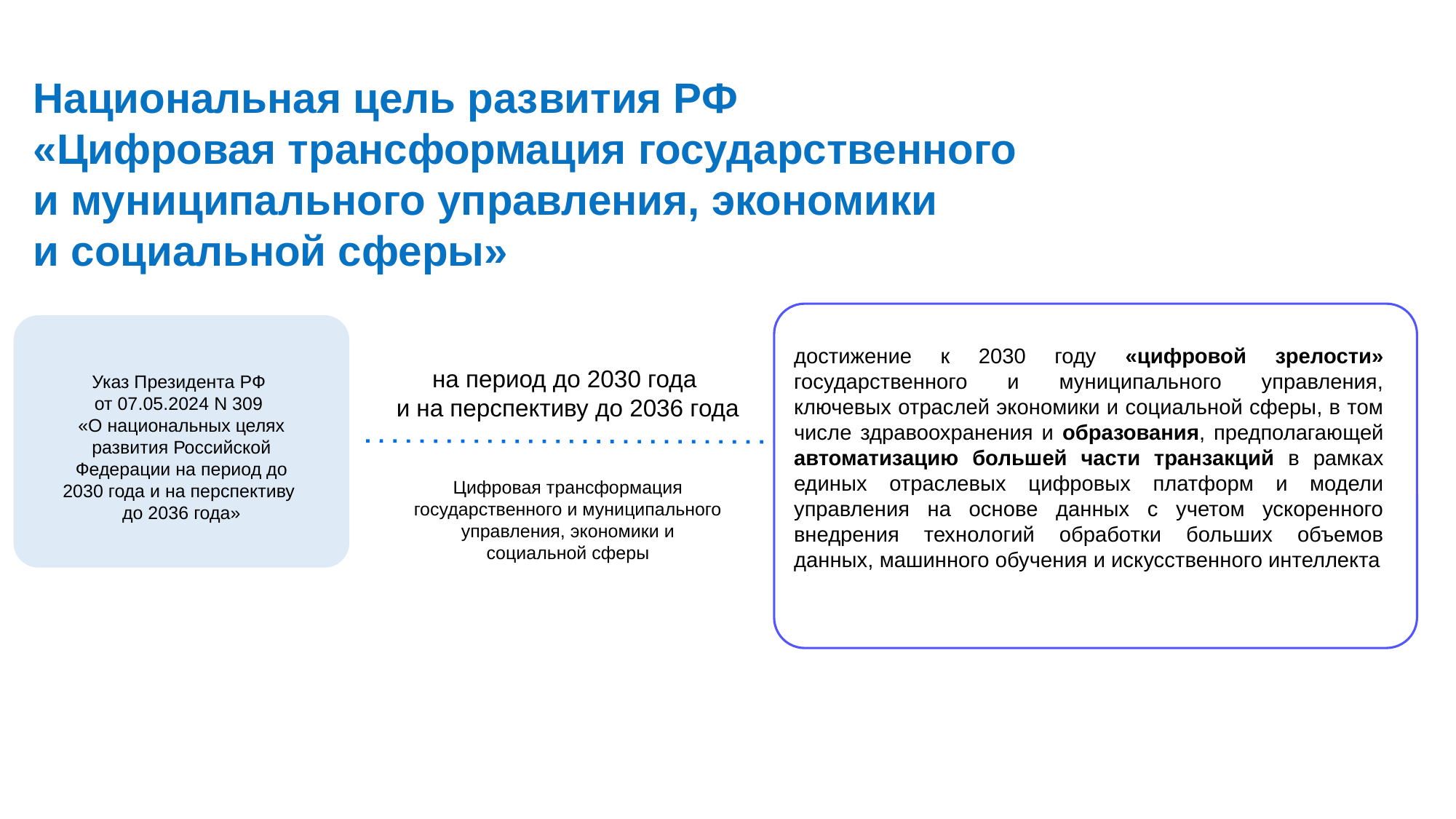

Национальная цель развития РФ
«Цифровая трансформация государственного
и муниципального управления, экономики
и социальной сферы»

достижение к 2030 году «цифровой зрелости» государственного и муниципального управления, ключевых отраслей экономики и социальной сферы, в том числе здравоохранения и образования, предполагающей автоматизацию большей части транзакций в рамках единых отраслевых цифровых платформ и модели управления на основе данных с учетом ускоренного внедрения технологий обработки больших объемов данных, машинного обучения и искусственного интеллекта
на период до 2030 года
и на перспективу до 2036 года
Указ Президента РФ
от 07.05.2024 N 309
«О национальных целях развития Российской Федерации на период до 2030 года и на перспективу
до 2036 года»
Указ Президента РФ
от 07.05.2024 N 309
«О национальных целях развития Российской Федерации на период до 2030 года и на перспективу
до 2036 года»

Цифровая трансформация государственного и муниципального управления, экономики и социальной сферы